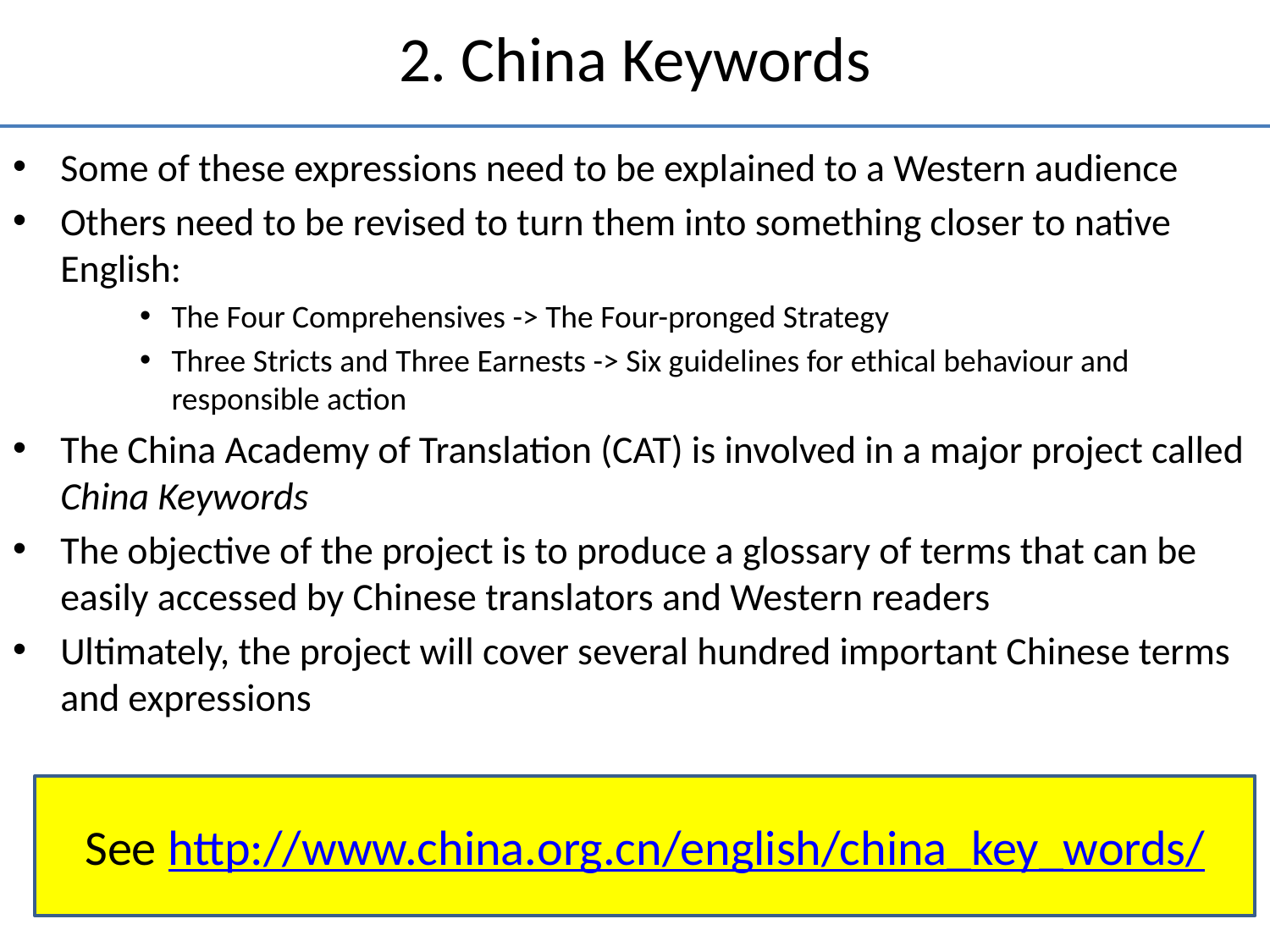

# 2. China Keywords
Some of these expressions need to be explained to a Western audience
Others need to be revised to turn them into something closer to native English:
The Four Comprehensives -> The Four-pronged Strategy
Three Stricts and Three Earnests -> Six guidelines for ethical behaviour and responsible action
The China Academy of Translation (CAT) is involved in a major project called China Keywords
The objective of the project is to produce a glossary of terms that can be easily accessed by Chinese translators and Western readers
Ultimately, the project will cover several hundred important Chinese terms and expressions

See http://www.china.org.cn/english/china_key_words/